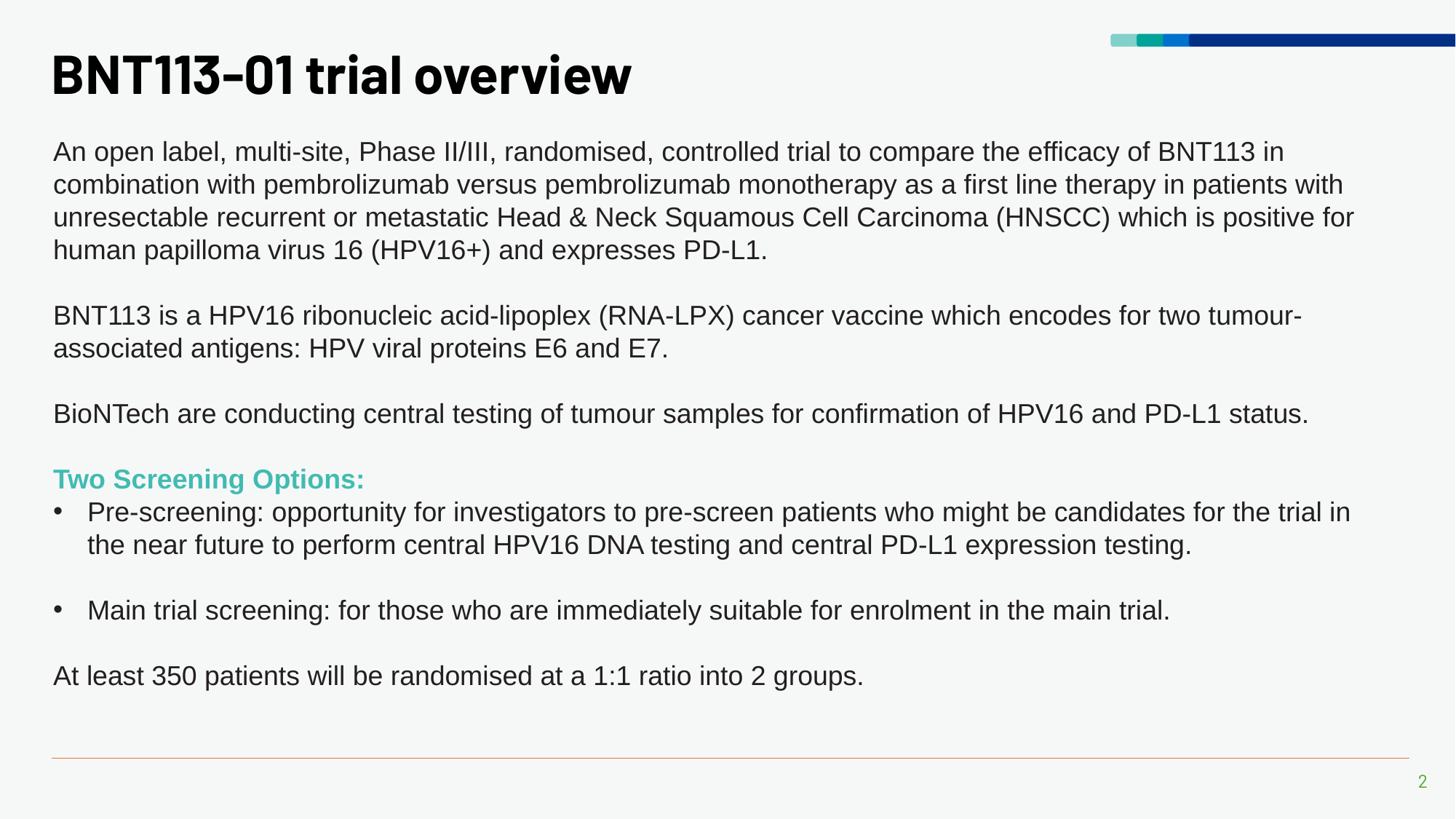

# BNT113-01 trial overview
An open label, multi-site, Phase II/III, randomised, controlled trial to compare the efficacy of BNT113 in combination with pembrolizumab versus pembrolizumab monotherapy as a first line therapy in patients with unresectable recurrent or metastatic Head & Neck Squamous Cell Carcinoma (HNSCC) which is positive for human papilloma virus 16 (HPV16+) and expresses PD-L1.

BNT113 is a HPV16 ribonucleic acid-lipoplex (RNA-LPX) cancer vaccine which encodes for two tumour-associated antigens: HPV viral proteins E6 and E7.

BioNTech are conducting central testing of tumour samples for confirmation of HPV16 and PD-L1 status.

Two Screening Options:
Pre-screening: opportunity for investigators to pre-screen patients who might be candidates for the trial in the near future to perform central HPV16 DNA testing and central PD-L1 expression testing.

Main trial screening: for those who are immediately suitable for enrolment in the main trial.

At least 350 patients will be randomised at a 1:1 ratio into 2 groups.